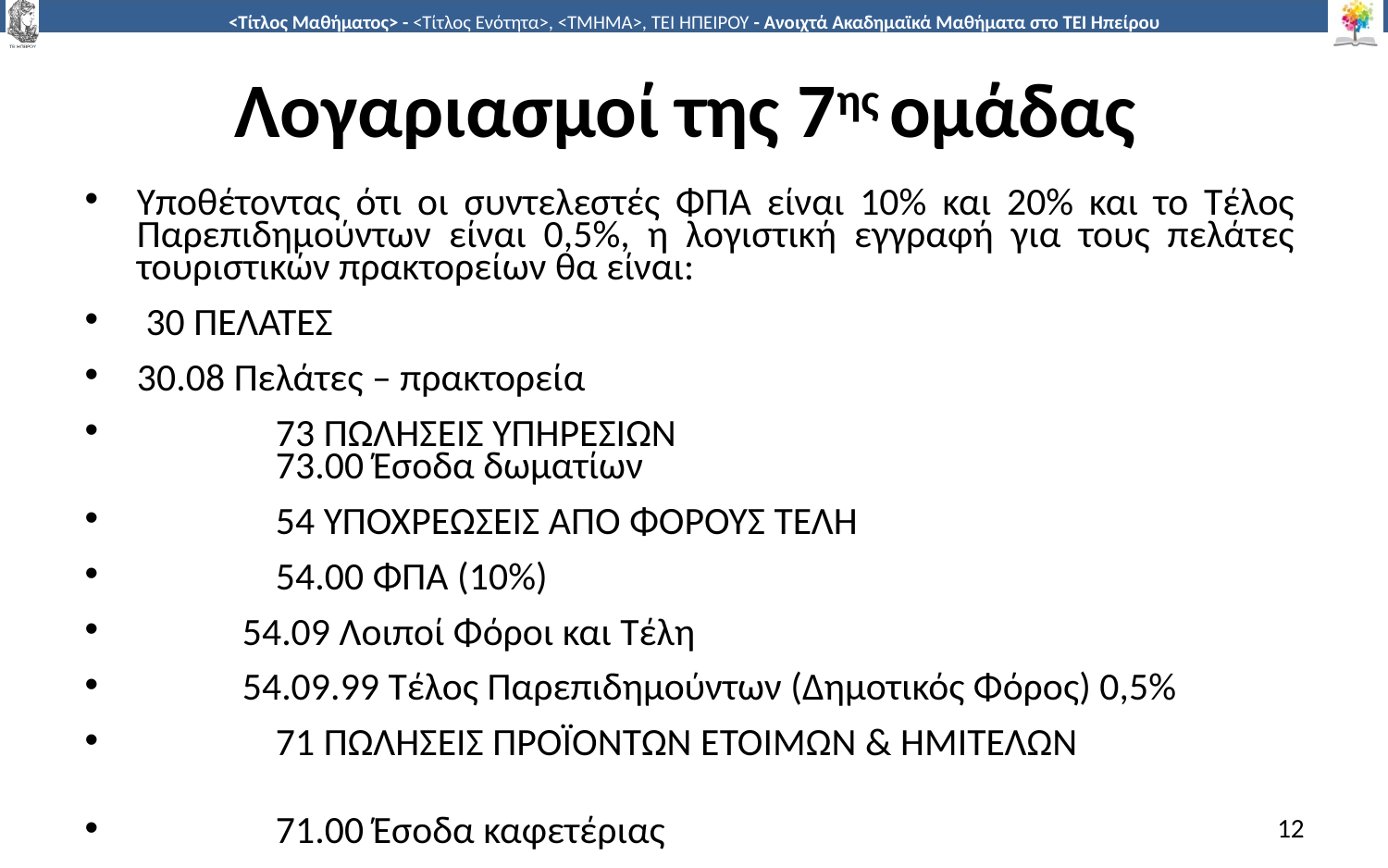

# Λογαριασμοί της 7ης ομάδας
Υποθέτοντας ότι οι συντελεστές ΦΠΑ είναι 10% και 20% και το Τέλος Παρεπιδημούντων είναι 0,5%, η λογιστική εγγραφή για τους πελάτες τουριστικών πρακτορείων θα είναι:
 30 ΠΕΛΑΤΕΣ
30.08 Πελάτες – πρακτορεία
     	73 ΠΩΛΗΣΕΙΣ ΥΠΗΡΕΣΙΩΝ						73.00 Έσοδα δωματίων
      	54 ΥΠΟΧΡΕΩΣΕΙΣ ΑΠΟ ΦΟΡΟΥΣ ΤΕΛΗ
     	54.00 ΦΠΑ (10%)
            54.09 Λοιποί Φόροι και Τέλη
            54.09.99 Τέλος Παρεπιδημούντων (Δημοτικός Φόρος) 0,5%
     	71 ΠΩΛΗΣΕΙΣ ΠΡΟΪΟΝΤΩΝ ΕΤΟΙΜΩΝ & ΗΜΙΤΕΛΩΝ
     	71.00 Έσοδα καφετέριας

12